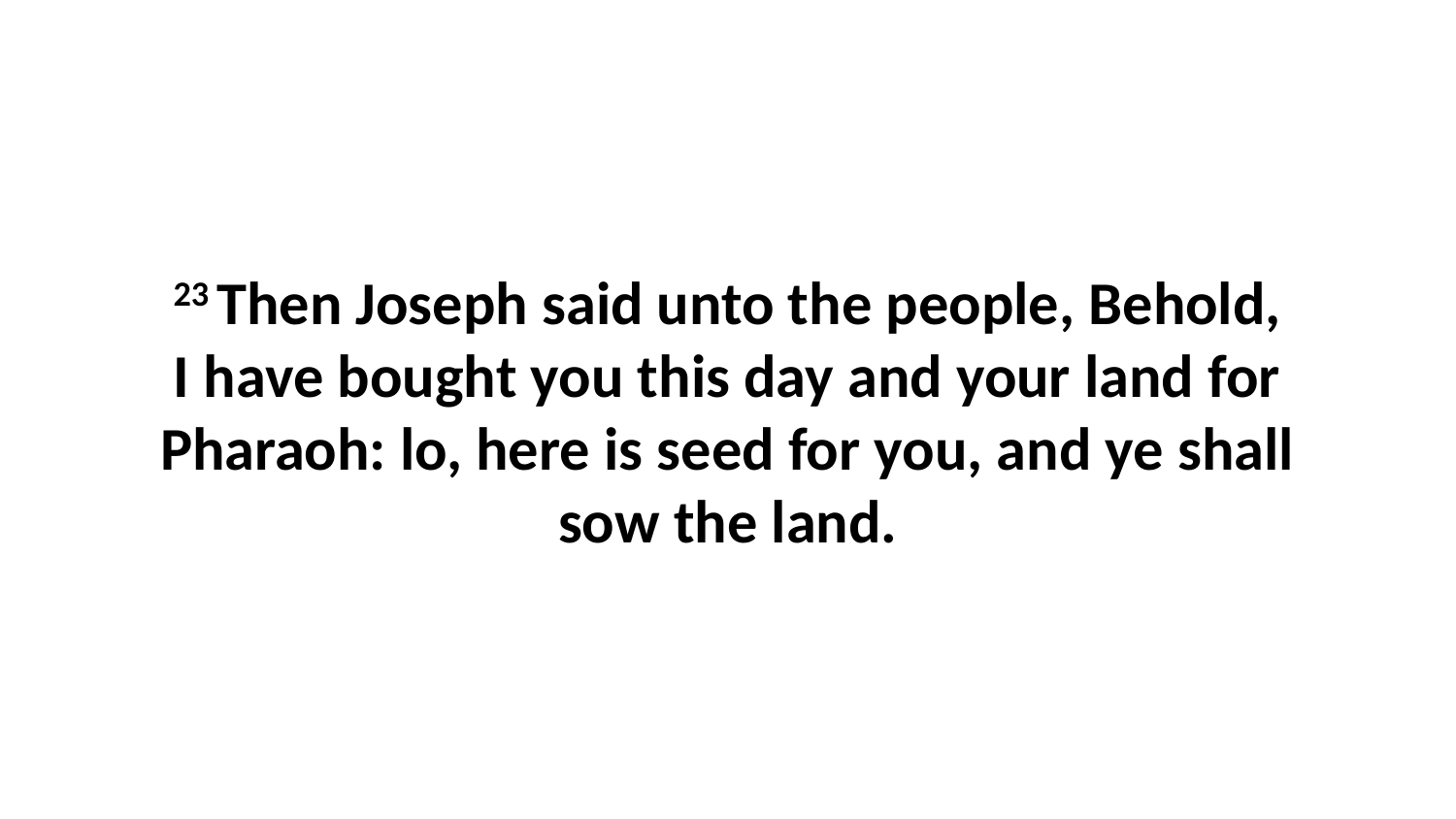

23 Then Joseph said unto the people, Behold, I have bought you this day and your land for Pharaoh: lo, here is seed for you, and ye shall sow the land.